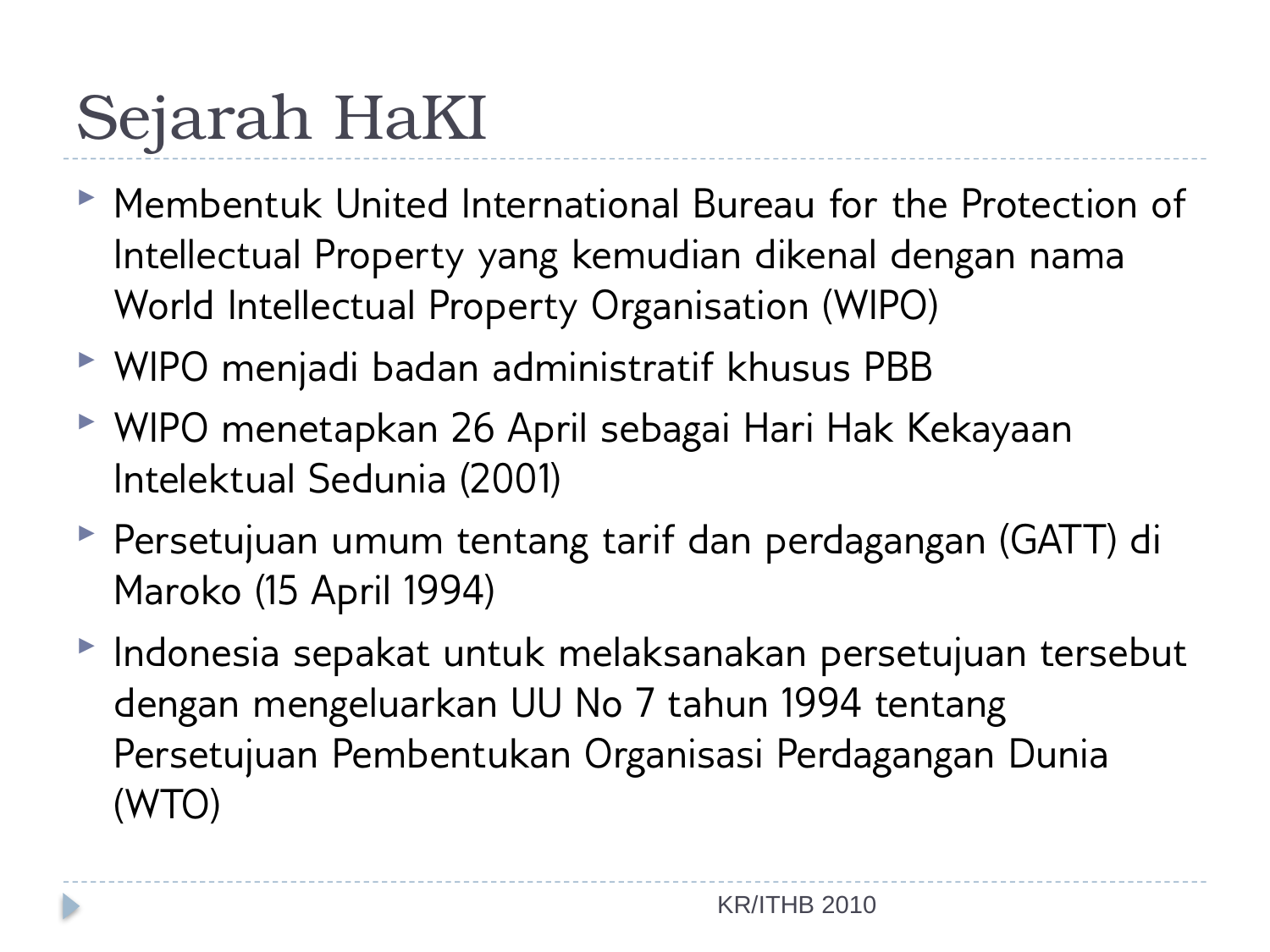

# Sejarah HaKI
Membentuk United International Bureau for the Protection of Intellectual Property yang kemudian dikenal dengan nama World Intellectual Property Organisation (WIPO)
WIPO menjadi badan administratif khusus PBB
WIPO menetapkan 26 April sebagai Hari Hak Kekayaan Intelektual Sedunia (2001)
Persetujuan umum tentang tarif dan perdagangan (GATT) di Maroko (15 April 1994)
Indonesia sepakat untuk melaksanakan persetujuan tersebut dengan mengeluarkan UU No 7 tahun 1994 tentang Persetujuan Pembentukan Organisasi Perdagangan Dunia (WTO)

KR/ITHB 2010